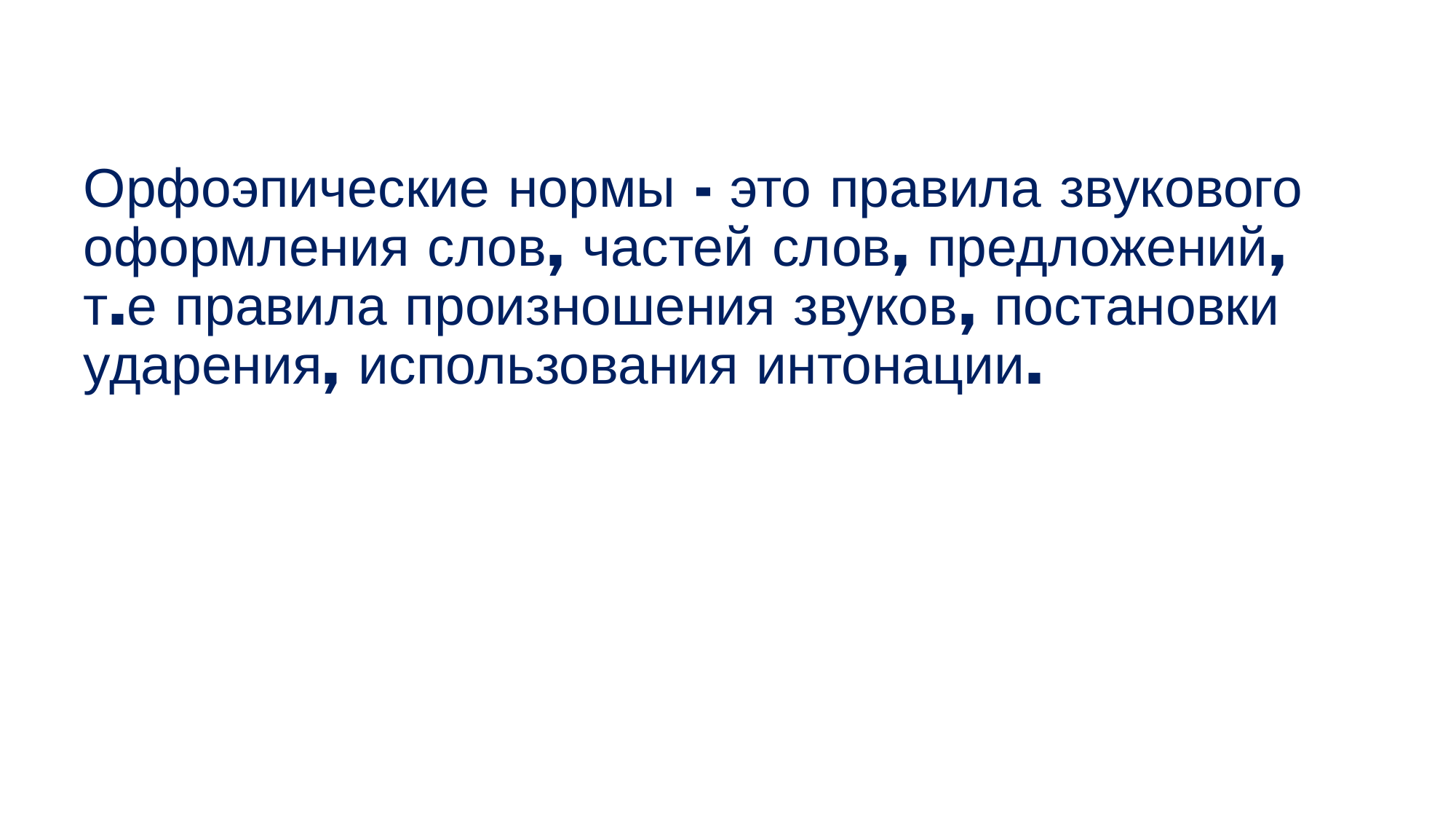

Орфоэпические нормы - это правила звукового оформления слов, частей слов, предложений, т.е правила произношения звуков, постановки ударения, использования интонации.